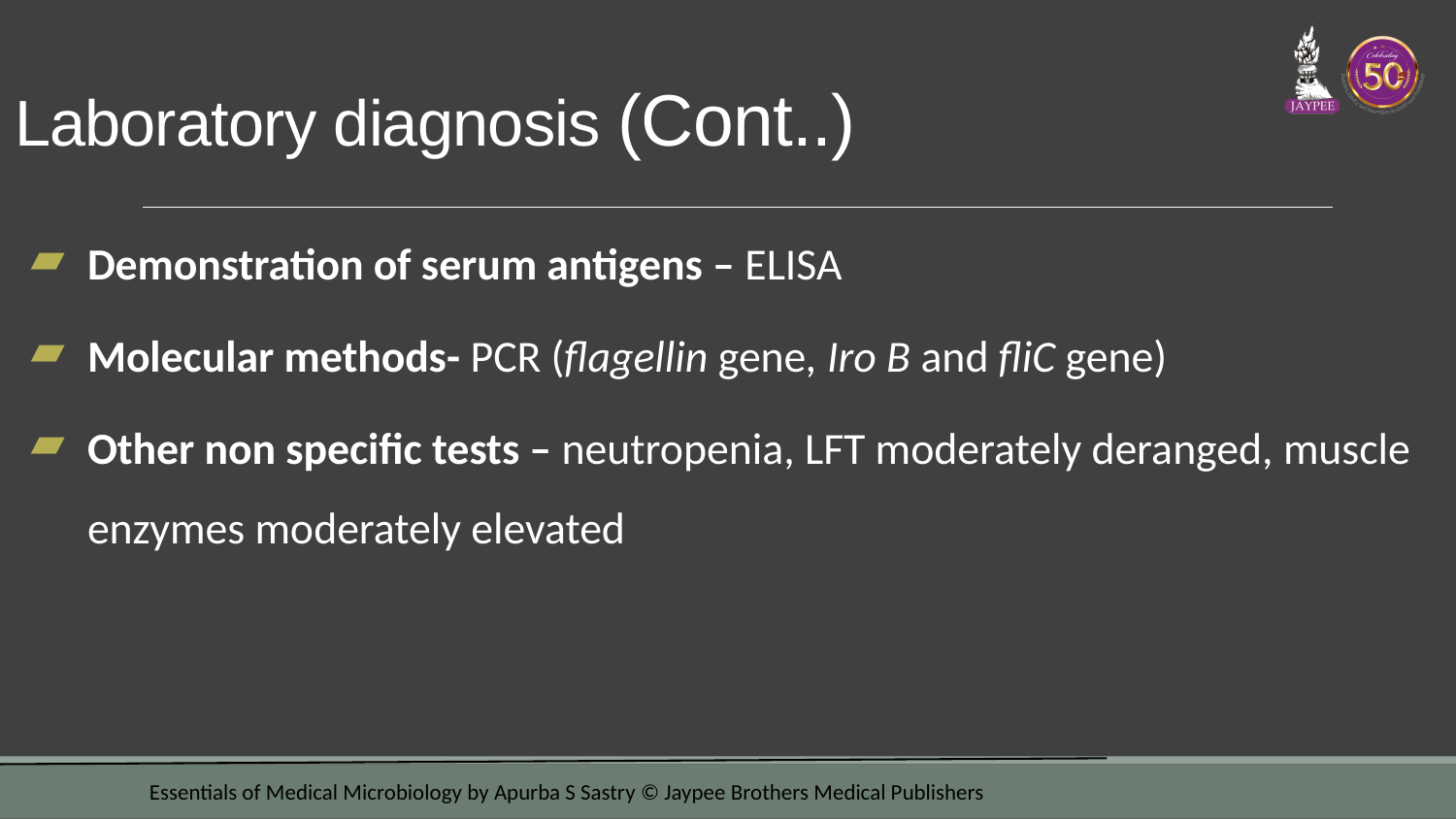

# Laboratory diagnosis (Cont..)
Demonstration of serum antigens – ELISA
Molecular methods- PCR (flagellin gene, Iro B and fliC gene)
Other non specific tests – neutropenia, LFT moderately deranged, muscle enzymes moderately elevated